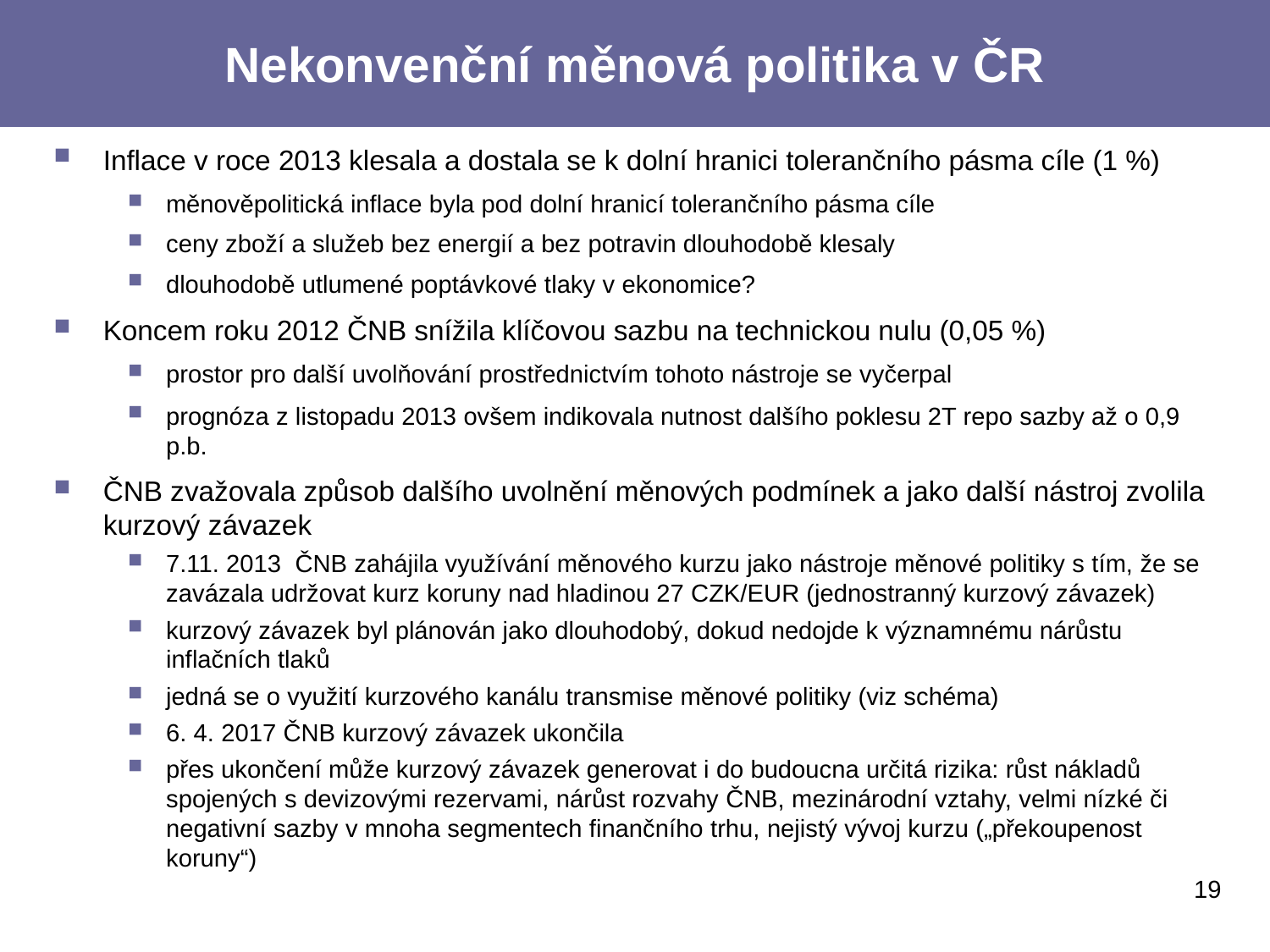

# Nekonvenční měnová politika v ČR
Inflace v roce 2013 klesala a dostala se k dolní hranici tolerančního pásma cíle (1 %)
měnověpolitická inflace byla pod dolní hranicí tolerančního pásma cíle
ceny zboží a služeb bez energií a bez potravin dlouhodobě klesaly
dlouhodobě utlumené poptávkové tlaky v ekonomice?
Koncem roku 2012 ČNB snížila klíčovou sazbu na technickou nulu (0,05 %)
prostor pro další uvolňování prostřednictvím tohoto nástroje se vyčerpal
prognóza z listopadu 2013 ovšem indikovala nutnost dalšího poklesu 2T repo sazby až o 0,9 p.b.
ČNB zvažovala způsob dalšího uvolnění měnových podmínek a jako další nástroj zvolila kurzový závazek
7.11. 2013  ČNB zahájila využívání měnového kurzu jako nástroje měnové politiky s tím, že se zavázala udržovat kurz koruny nad hladinou 27 CZK/EUR (jednostranný kurzový závazek)
kurzový závazek byl plánován jako dlouhodobý, dokud nedojde k významnému nárůstu inflačních tlaků
jedná se o využití kurzového kanálu transmise měnové politiky (viz schéma)
6. 4. 2017 ČNB kurzový závazek ukončila
přes ukončení může kurzový závazek generovat i do budoucna určitá rizika: růst nákladů spojených s devizovými rezervami, nárůst rozvahy ČNB, mezinárodní vztahy, velmi nízké či negativní sazby v mnoha segmentech finančního trhu, nejistý vývoj kurzu („překoupenost koruny“)
19